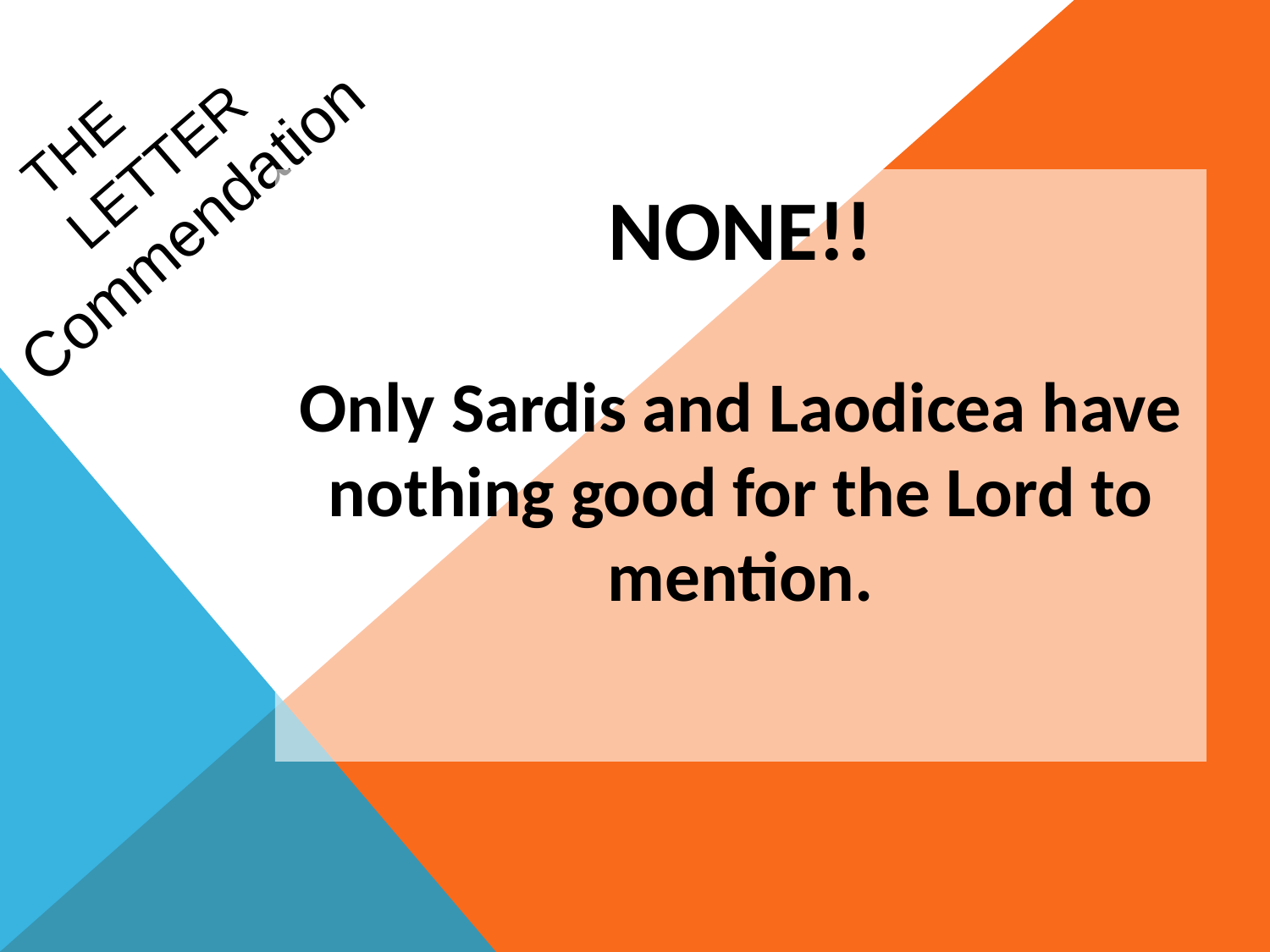

The Letter
# Commendation
NONE!!

Only Sardis and Laodicea have nothing good for the Lord to mention.